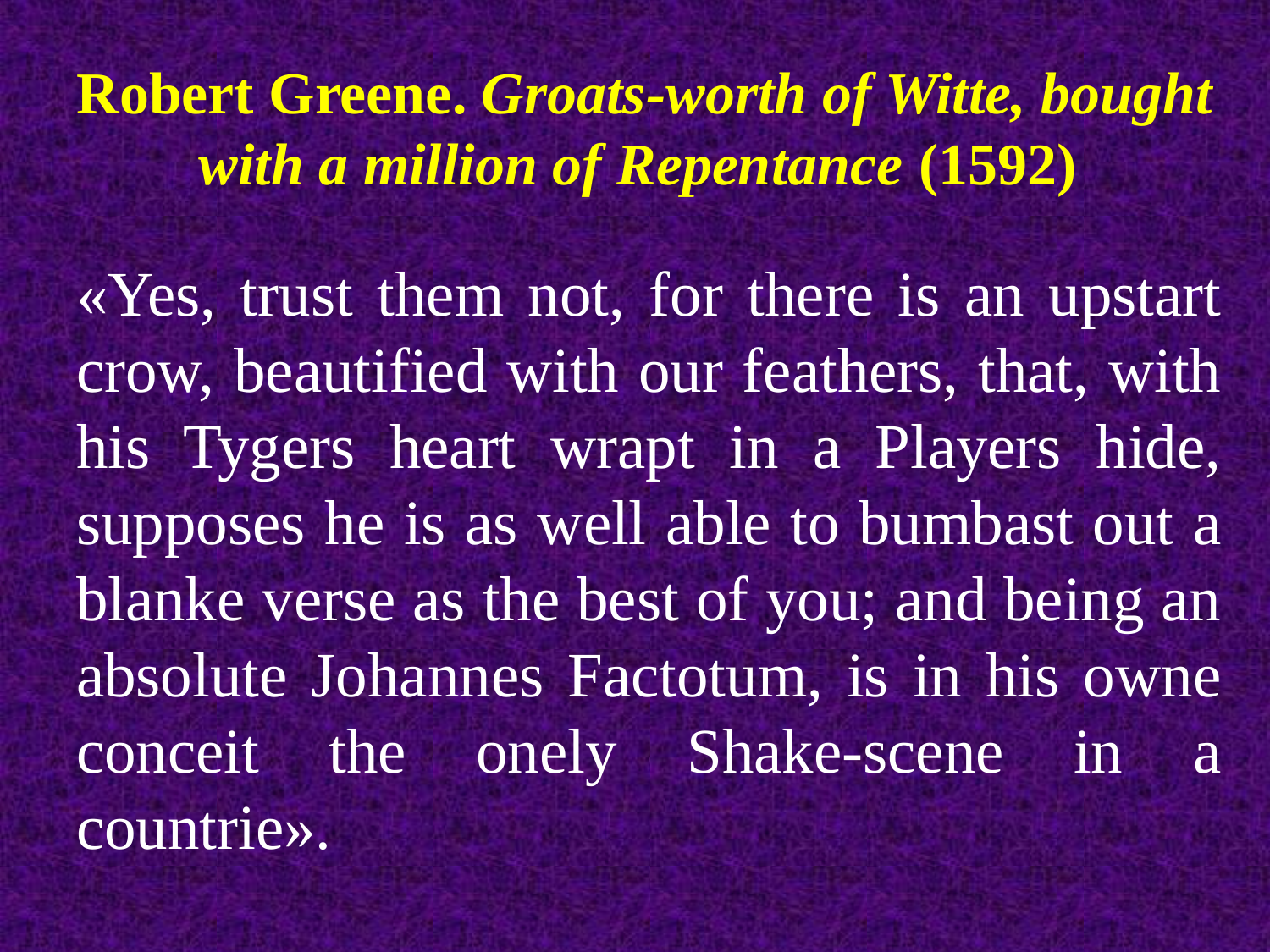

# Robert Greene. Groats-worth of Witte, bought with a million of Repentance (1592)
«Yes, trust them not, for there is an upstart crow, beautified with our feathers, that, with his Tygers heart wrapt in a Players hide, supposes he is as well able to bumbast out a blanke verse as the best of you; and being an absolute Johannes Factotum, is in his owne conceit the onely Shake-scene in a countrie».